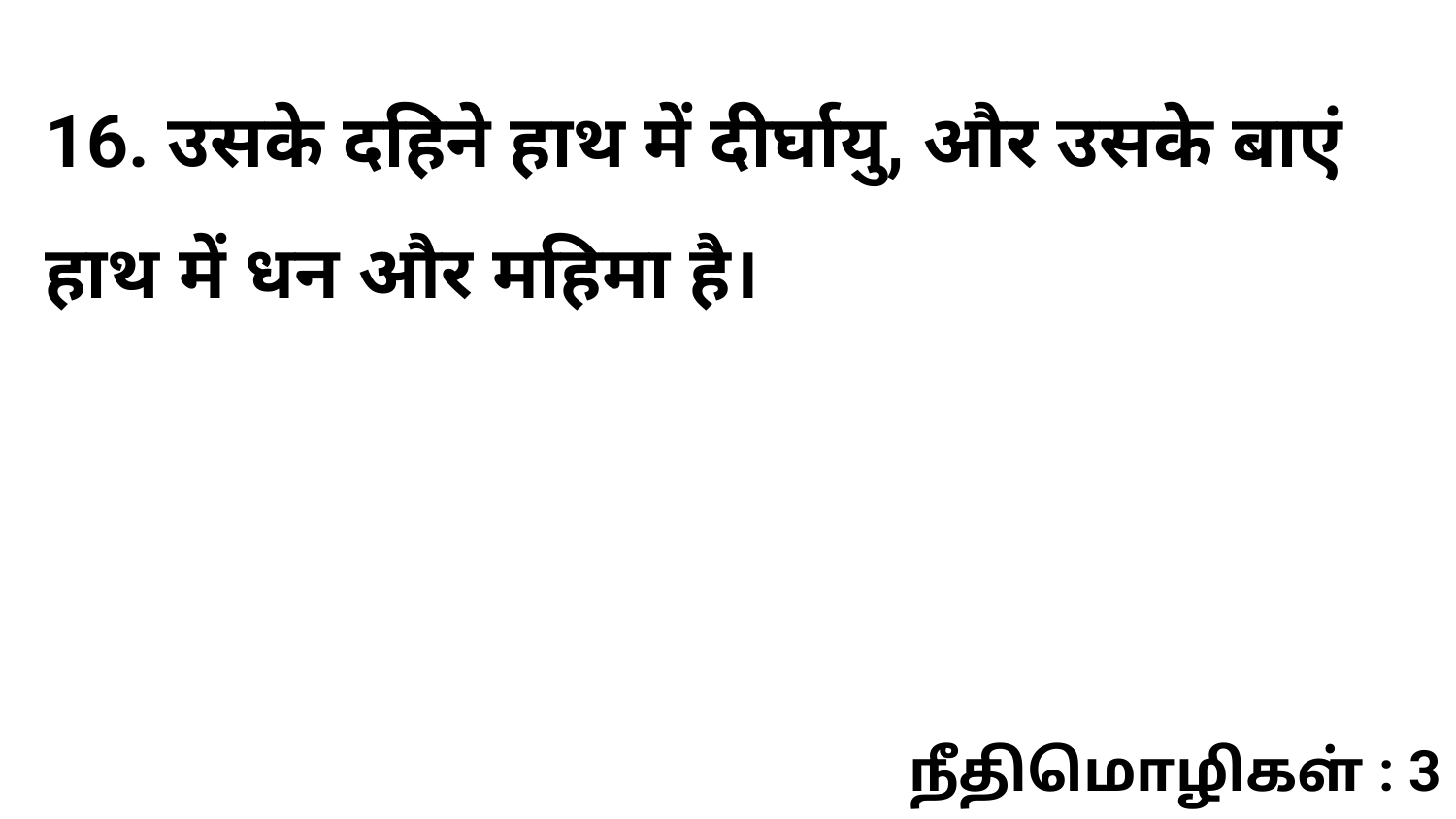

16. उसके दहिने हाथ में दीर्घायु, और उसके बाएं हाथ में धन और महिमा है।
நீதிமொழிகள் : 3